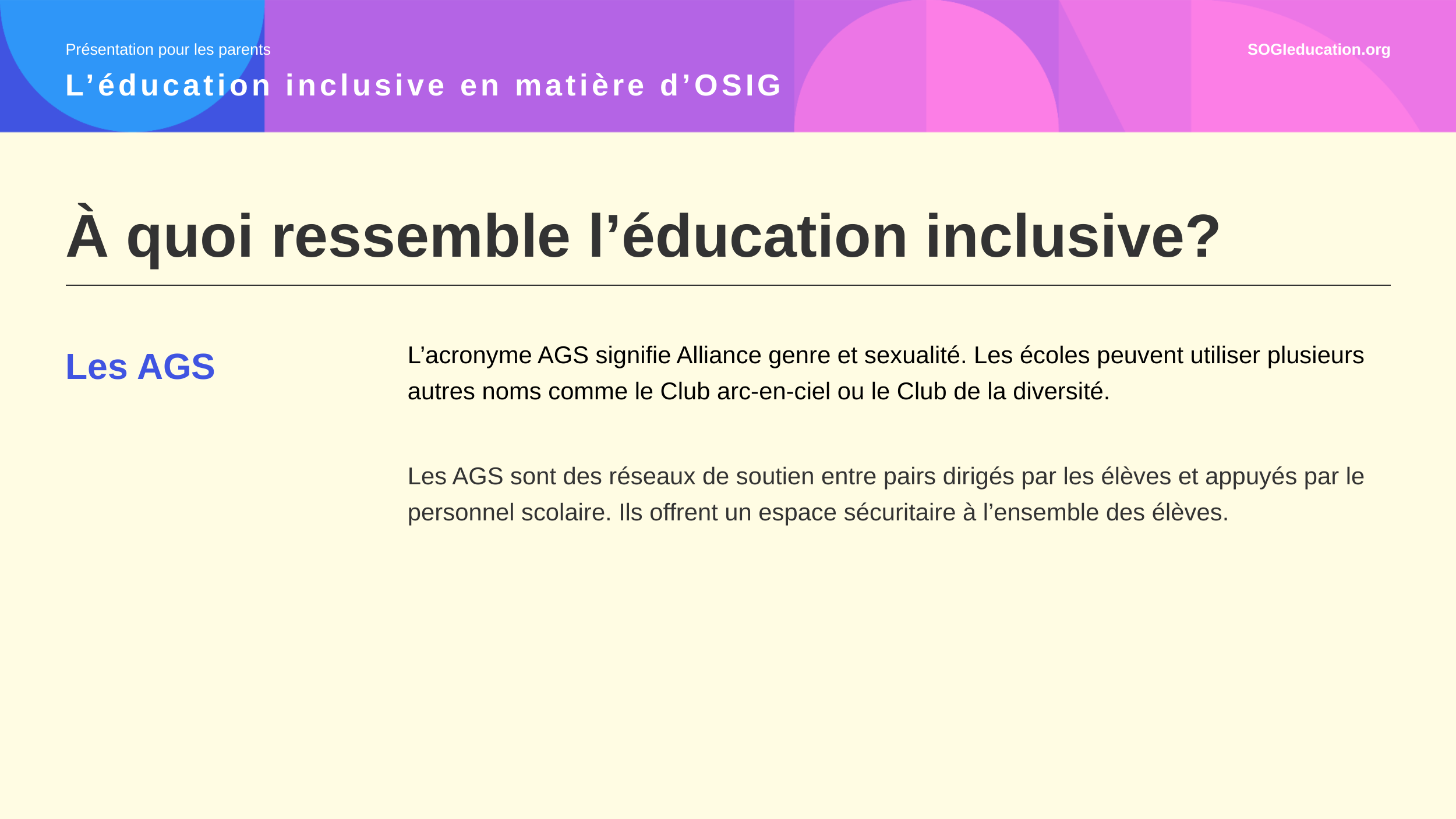

# À quoi ressemble l’éducation inclusive?

Les AGS
L’acronyme AGS signifie Alliance genre et sexualité. Les écoles peuvent utiliser plusieurs autres noms comme le Club arc-en-ciel ou le Club de la diversité.

Les AGS sont des réseaux de soutien entre pairs dirigés par les élèves et appuyés par le personnel scolaire. Ils offrent un espace sécuritaire à l’ensemble des élèves.